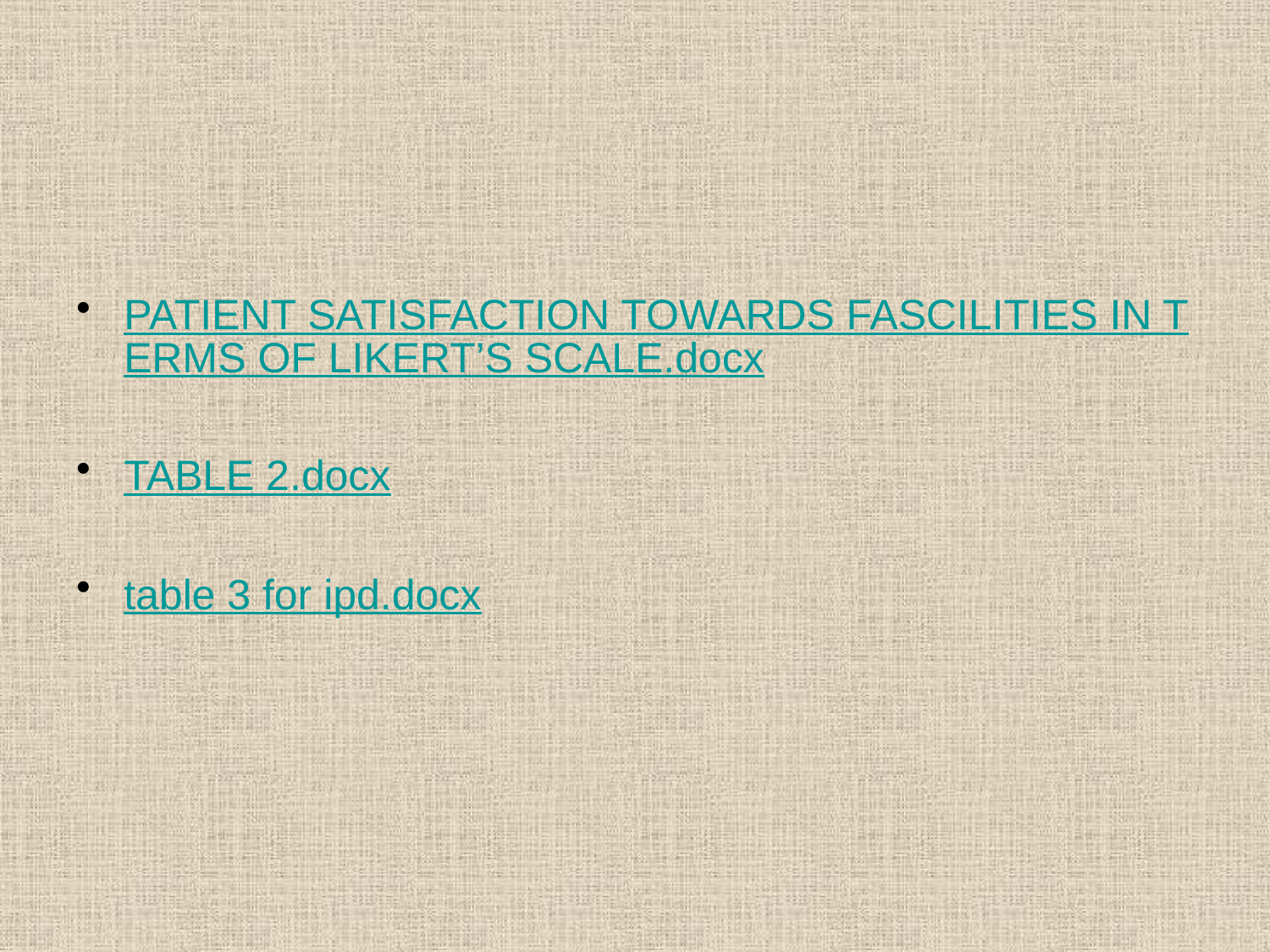

#

PATIENT SATISFACTION TOWARDS FASCILITIES IN TERMS OF LIKERT’S SCALE.docx

TABLE 2.docx

table 3 for ipd.docx